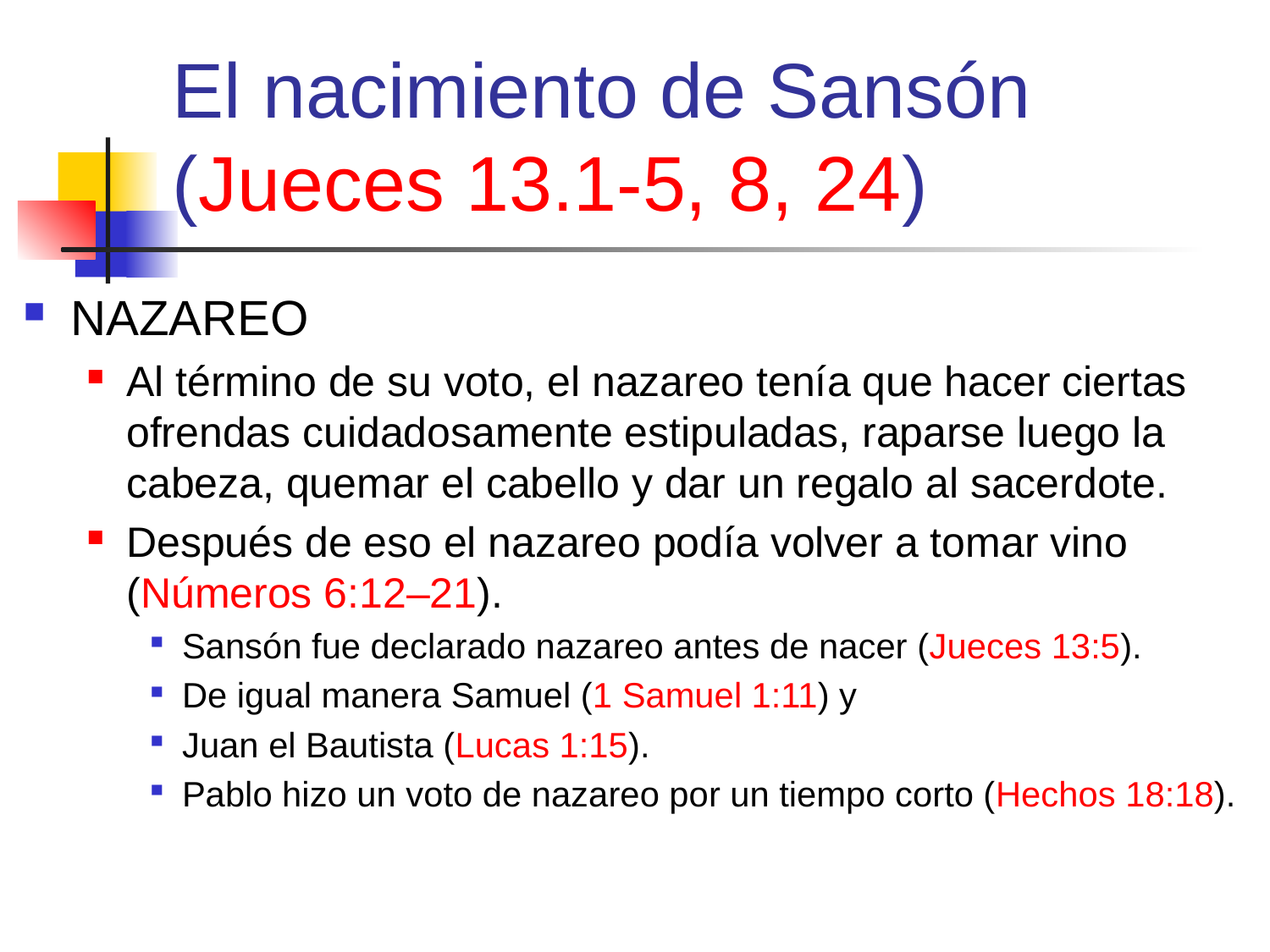

# El nacimiento de Sansón (Jueces 13.1-5, 8, 24)
NAZAREO
Al término de su voto, el nazareo tenía que hacer ciertas ofrendas cuidadosamente estipuladas, raparse luego la cabeza, quemar el cabello y dar un regalo al sacerdote.
Después de eso el nazareo podía volver a tomar vino (Números 6:12–21).
Sansón fue declarado nazareo antes de nacer (Jueces 13:5).
De igual manera Samuel (1 ﻿S﻿amuel 1:11) y
Juan el Bautista (Lucas 1:15).
Pablo hizo un voto de nazareo por un tiempo corto (Hechos 18:18).